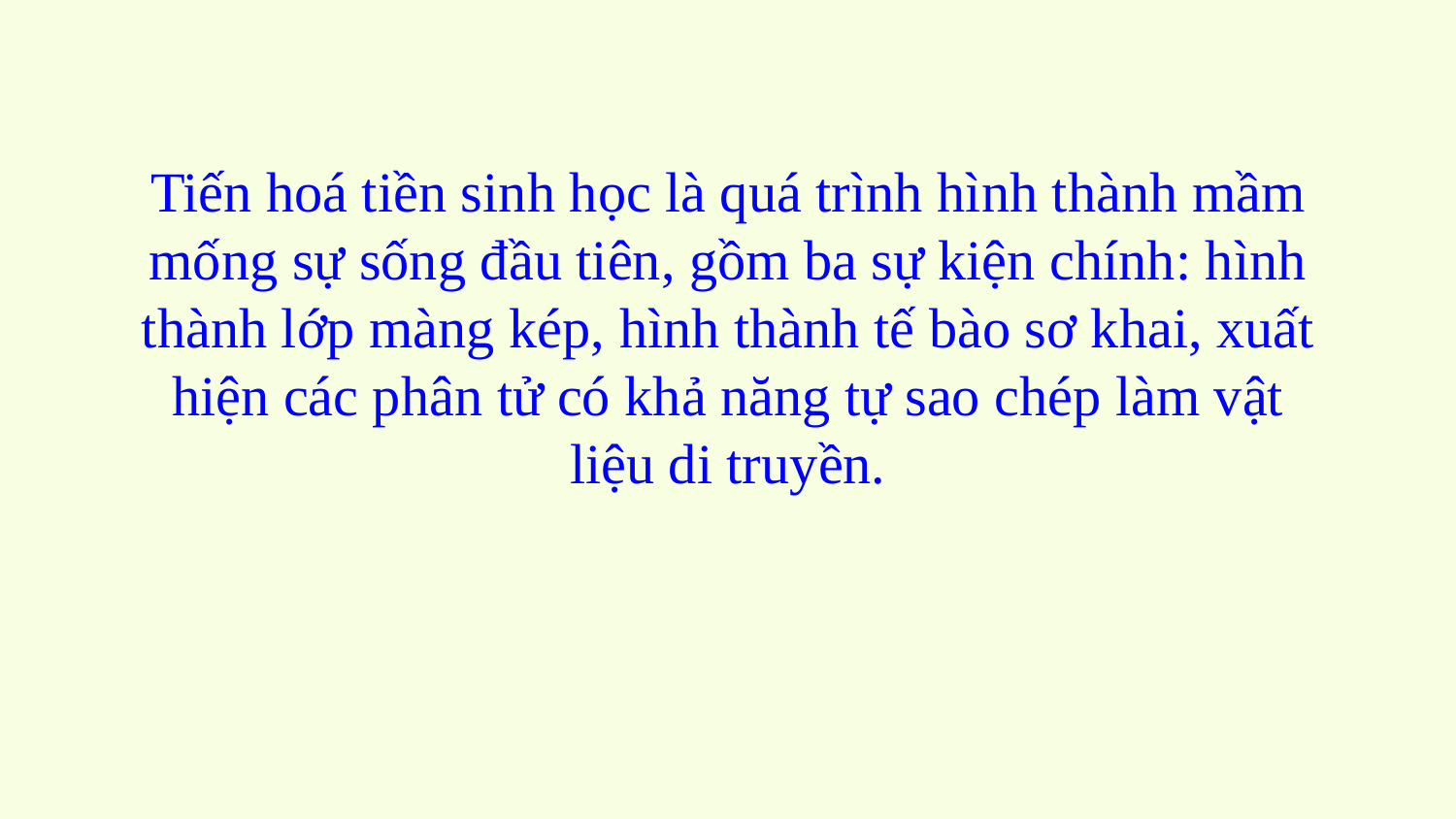

# Tiến hoá tiền sinh học là quá trình hình thành mầm mống sự sống đầu tiên, gồm ba sự kiện chính: hình thành lớp màng kép, hình thành tế bào sơ khai, xuất hiện các phân tử có khả năng tự sao chép làm vật liệu di truyền.